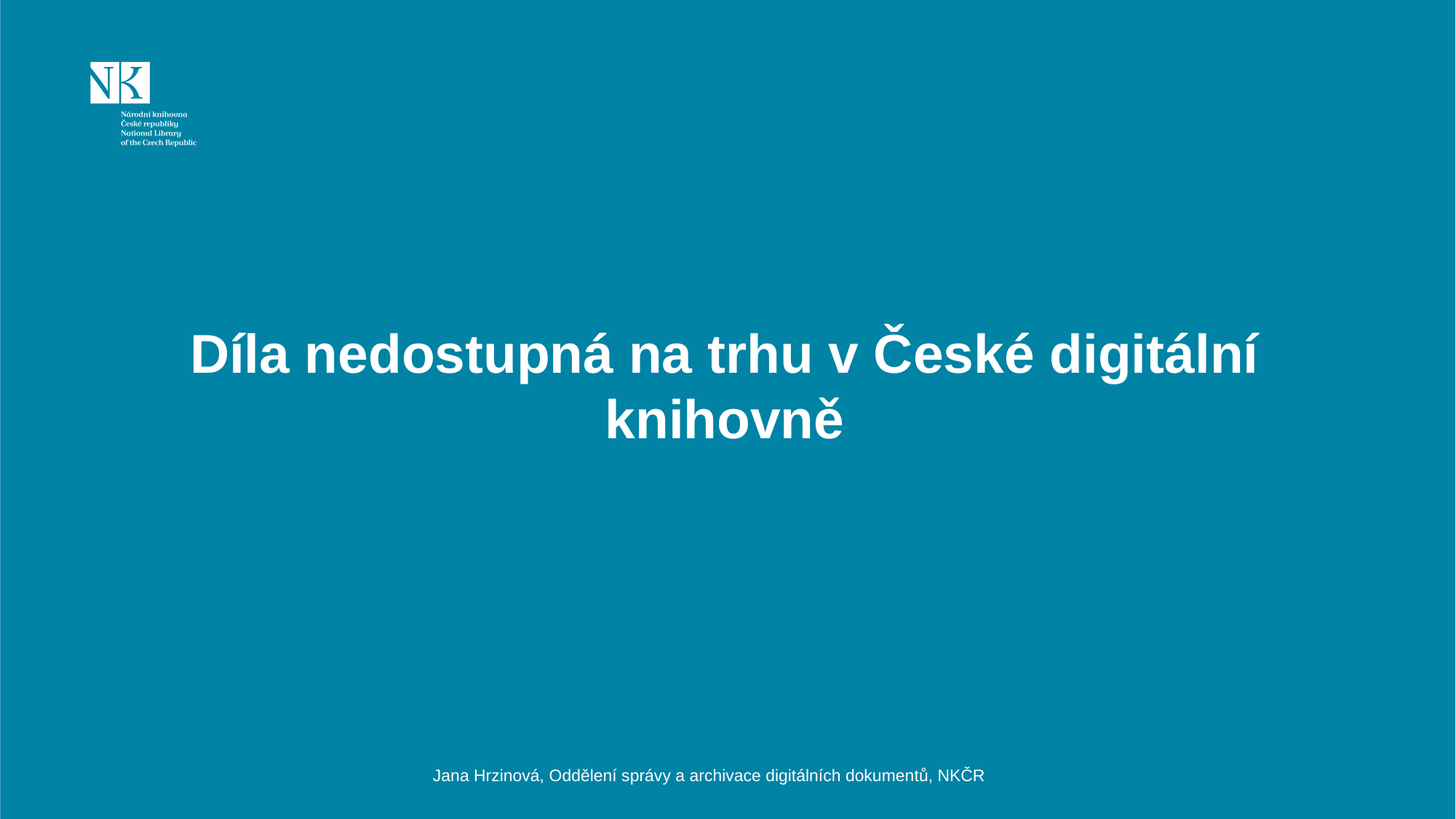

Díla nedostupná na trhu v České digitální knihovně
Jana Hrzinová, Oddělení správy a archivace digitálních dokumentů, NKČR